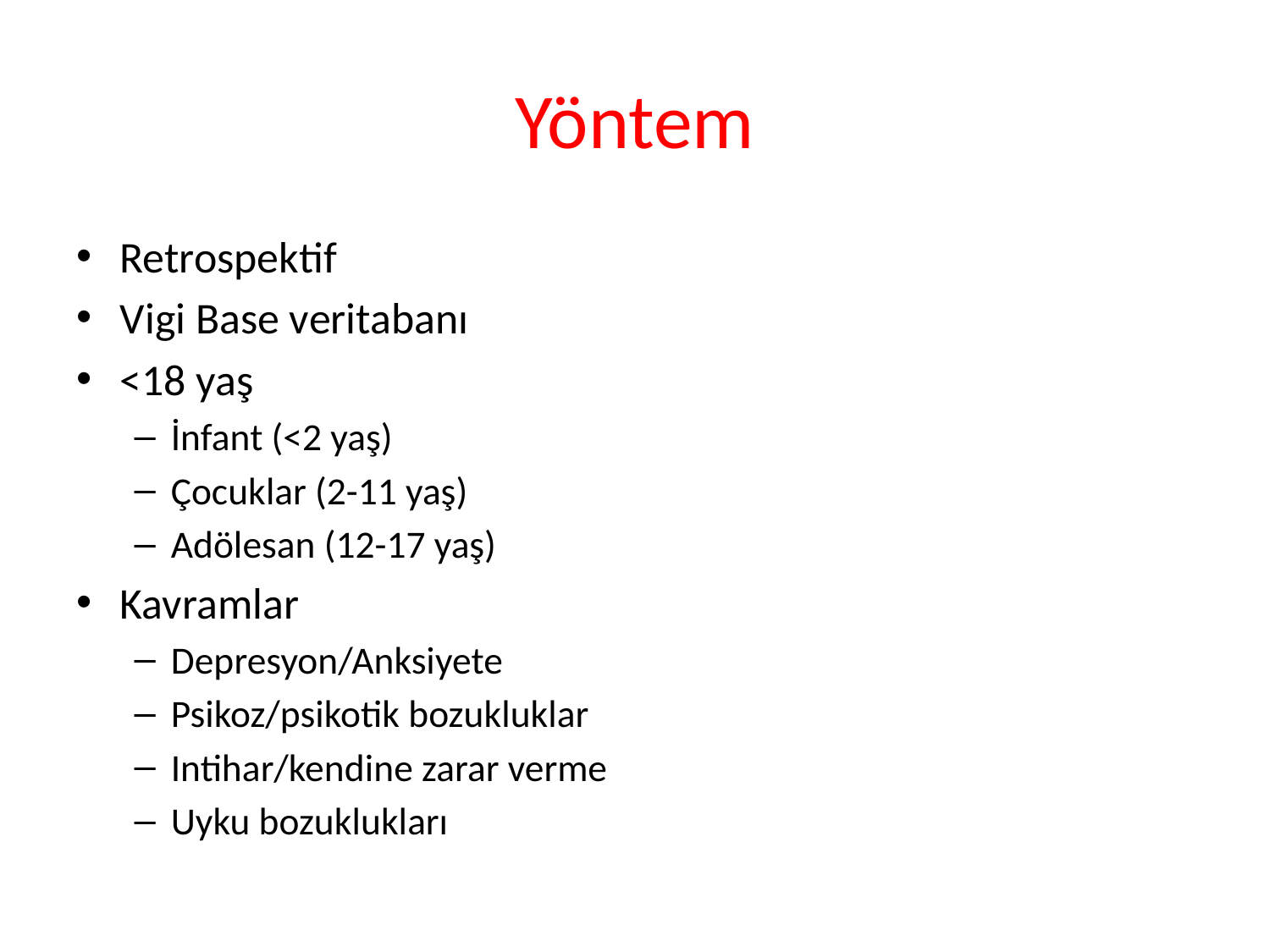

# Yöntem
Retrospektif
Vigi Base veritabanı
<18 yaş
İnfant (<2 yaş)
Çocuklar (2-11 yaş)
Adölesan (12-17 yaş)
Kavramlar
Depresyon/Anksiyete
Psikoz/psikotik bozukluklar
Intihar/kendine zarar verme
Uyku bozuklukları